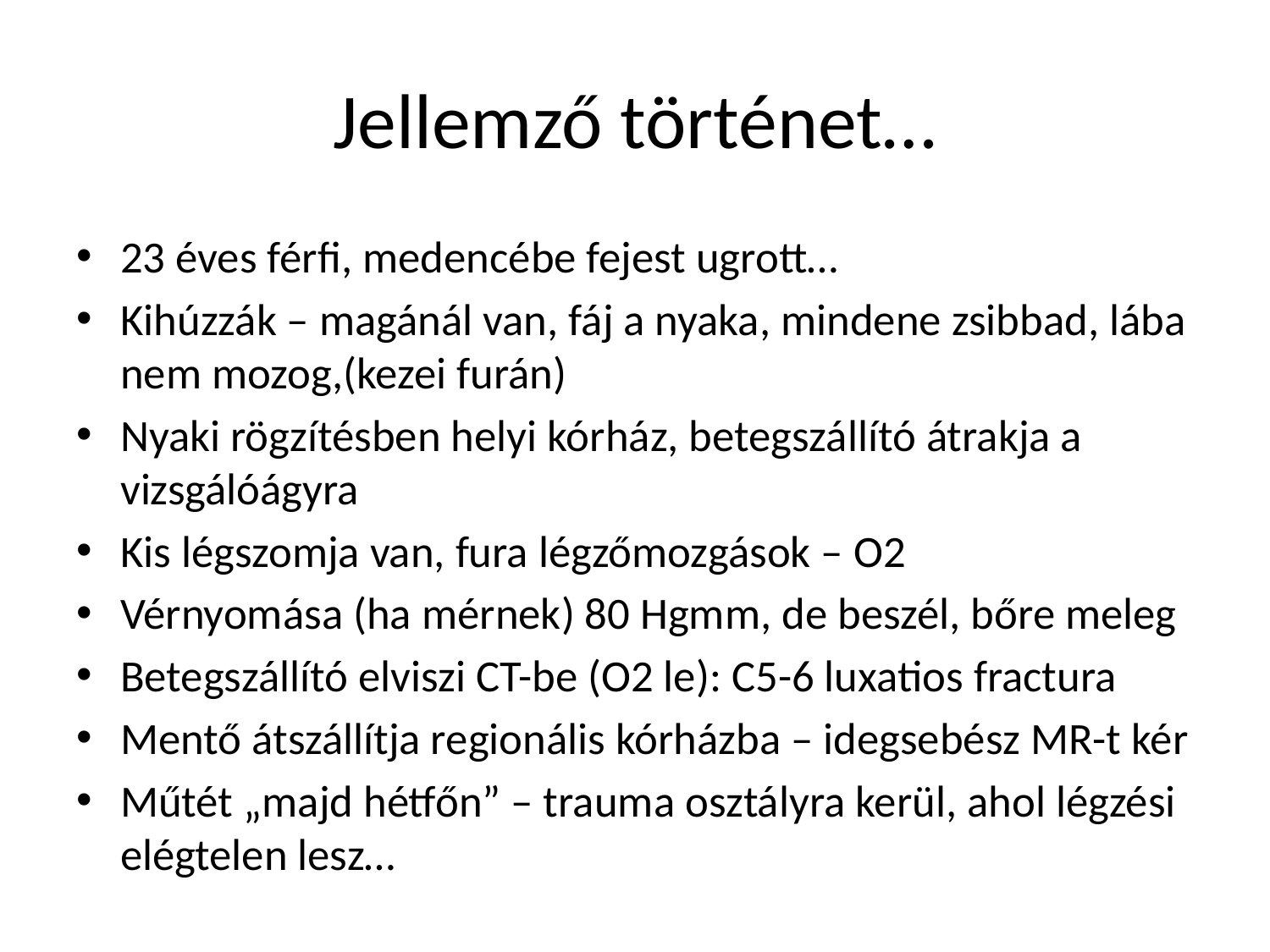

# Jellemző történet…
23 éves férfi, medencébe fejest ugrott…
Kihúzzák – magánál van, fáj a nyaka, mindene zsibbad, lába nem mozog,(kezei furán)
Nyaki rögzítésben helyi kórház, betegszállító átrakja a vizsgálóágyra
Kis légszomja van, fura légzőmozgások – O2
Vérnyomása (ha mérnek) 80 Hgmm, de beszél, bőre meleg
Betegszállító elviszi CT-be (O2 le): C5-6 luxatios fractura
Mentő átszállítja regionális kórházba – idegsebész MR-t kér
Műtét „majd hétfőn” – trauma osztályra kerül, ahol légzési elégtelen lesz…